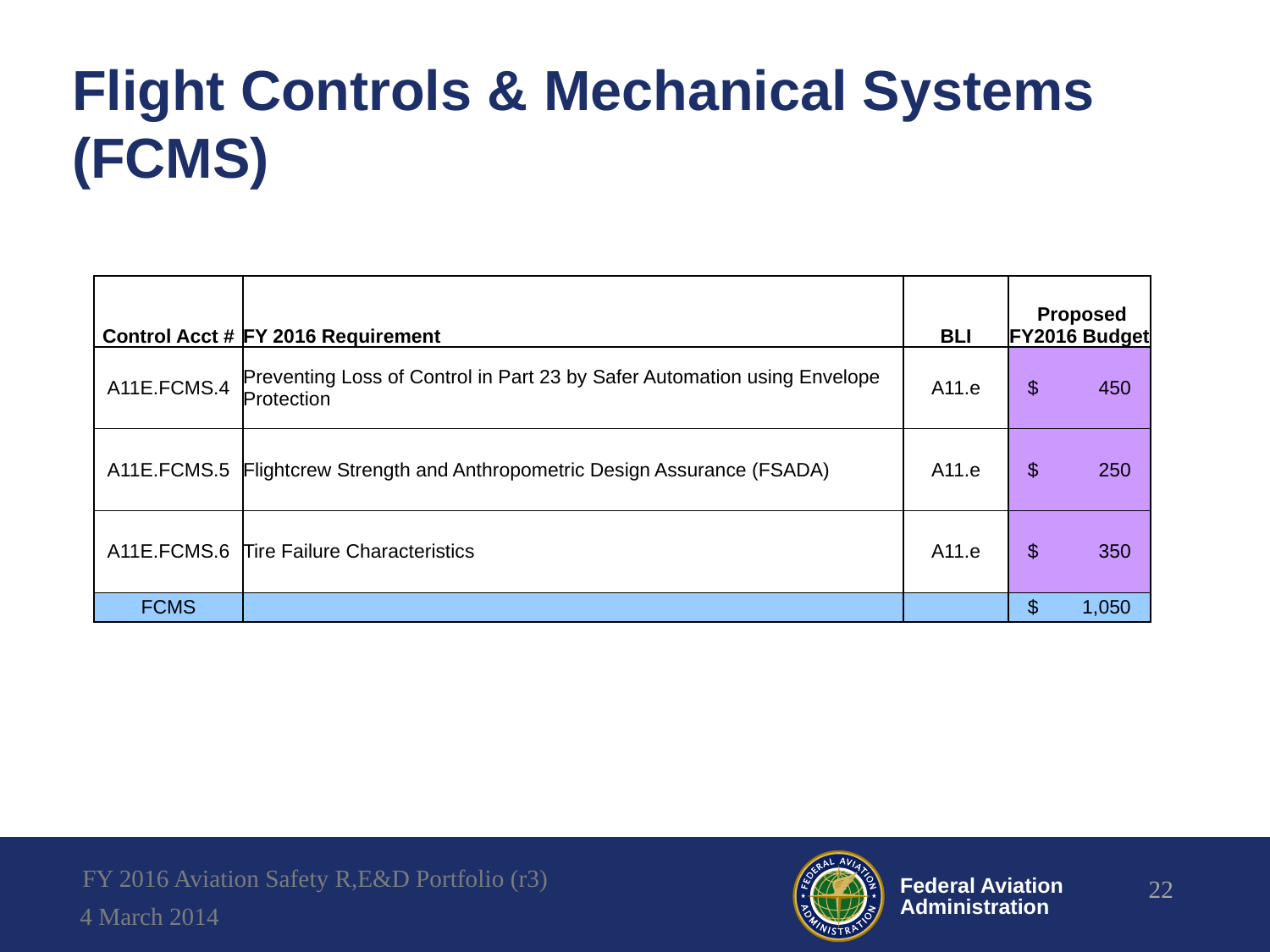

# Flight Controls & Mechanical Systems (FCMS)
| Control Acct # | FY 2016 Requirement | BLI | Proposed FY2016 Budget |
| --- | --- | --- | --- |
| A11E.FCMS.4 | Preventing Loss of Control in Part 23 by Safer Automation using Envelope Protection | A11.e | $ 450 |
| A11E.FCMS.5 | Flightcrew Strength and Anthropometric Design Assurance (FSADA) | A11.e | $ 250 |
| A11E.FCMS.6 | Tire Failure Characteristics | A11.e | $ 350 |
| FCMS |  |  | $ 1,050 |
FY 2016 Aviation Safety R,E&D Portfolio (r3)
22
4 March 2014